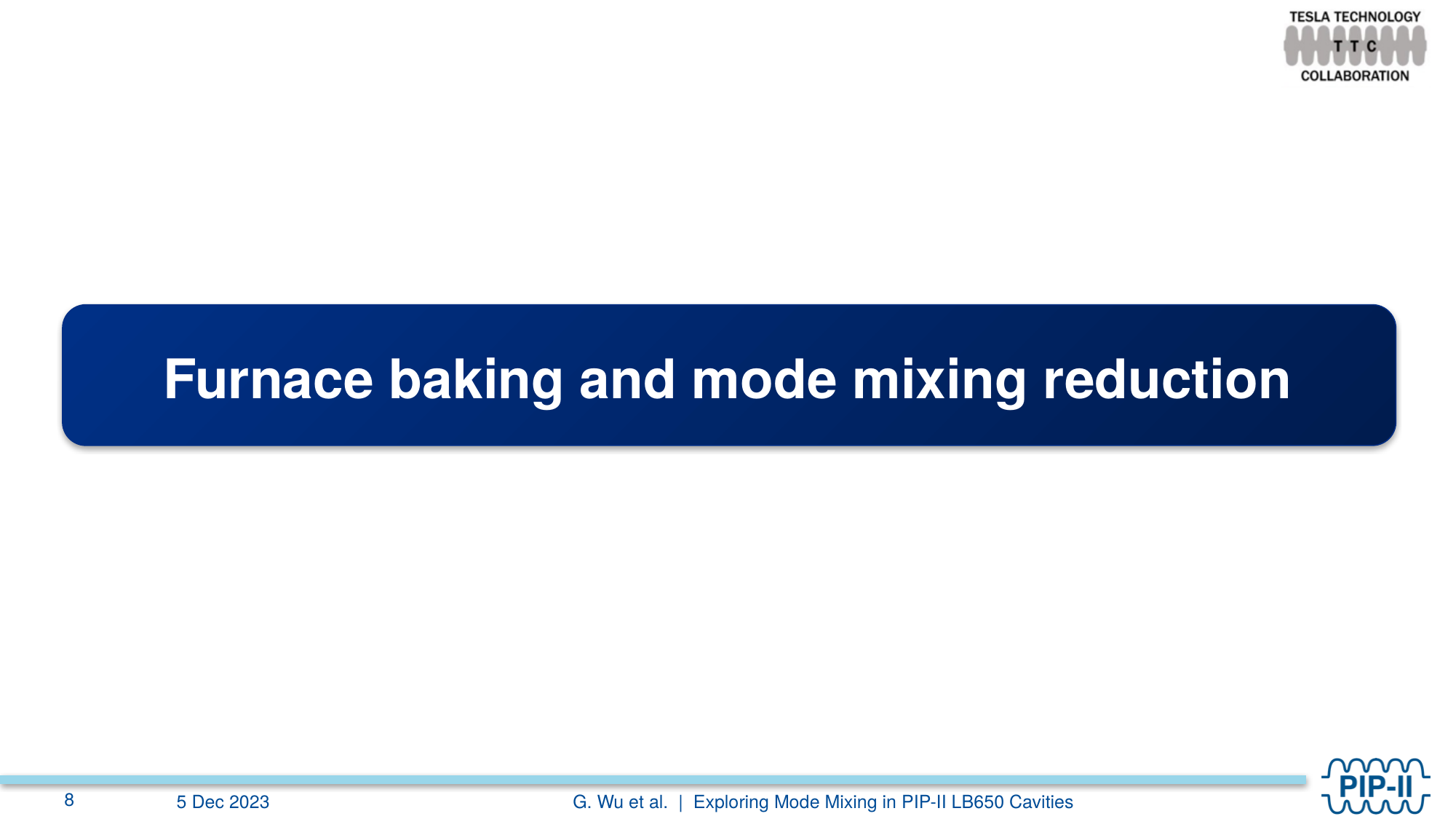

# Furnace baking and mode mixing reduction
5 Dec 2023
G. Wu et al.  |  Exploring Mode Mixing in PIP-II LB650 Cavities
8